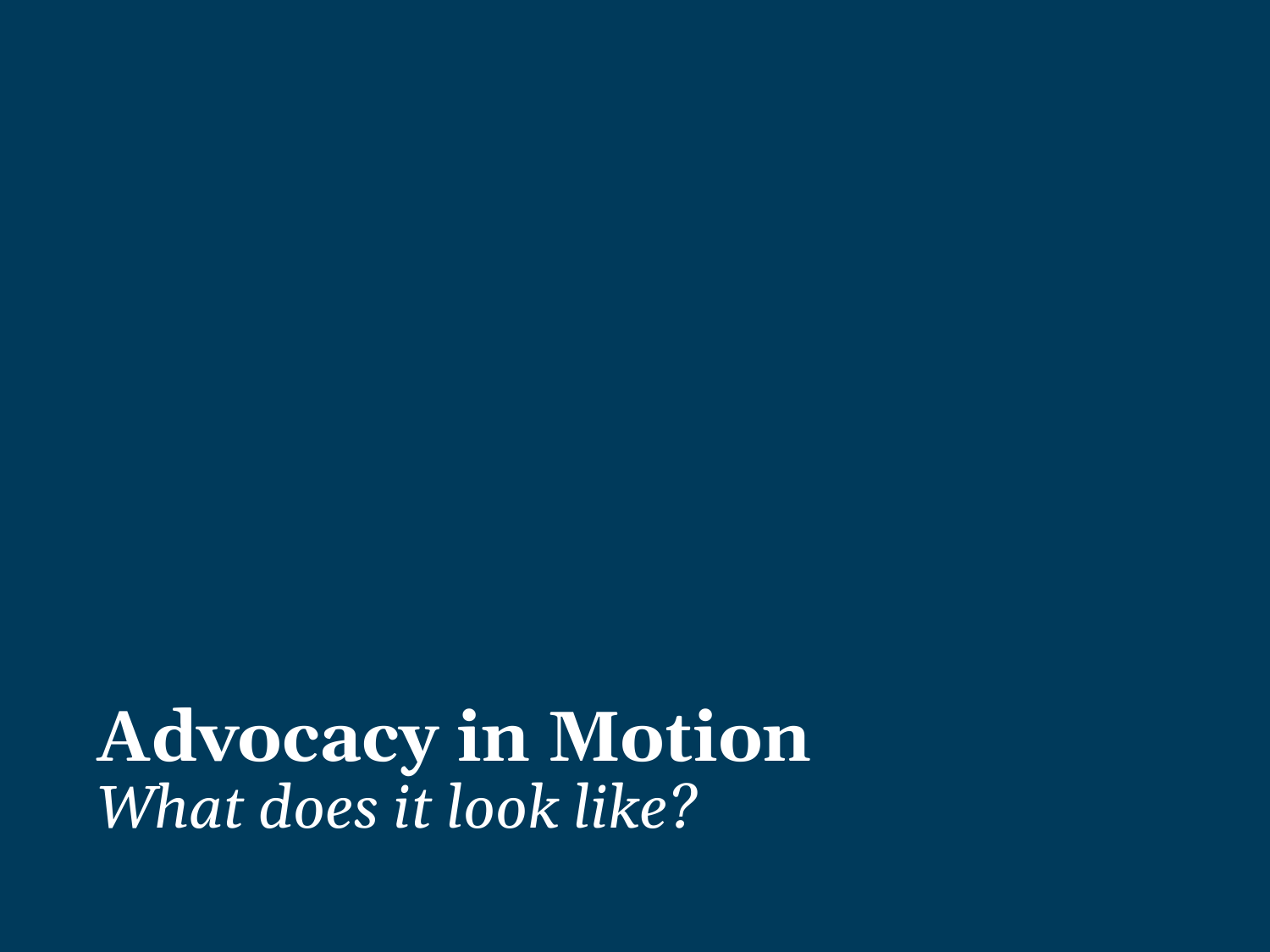

# Advocacy in Motion What does it look like?